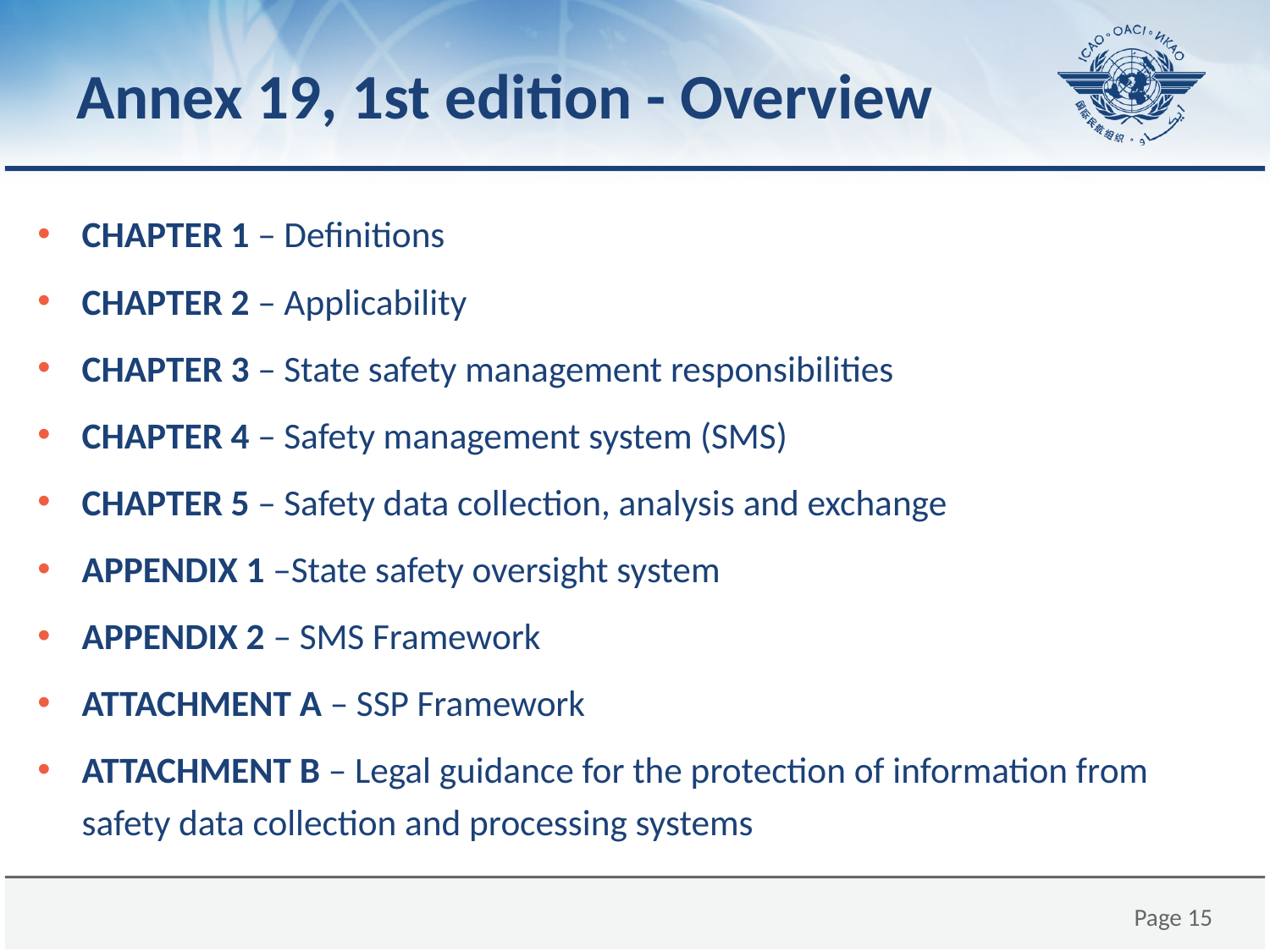

# Annex 19, 1st edition - Overview
CHAPTER 1 – Definitions
CHAPTER 2 – Applicability
CHAPTER 3 – State safety management responsibilities
CHAPTER 4 – Safety management system (SMS)
CHAPTER 5 – Safety data collection, analysis and exchange
APPENDIX 1 –State safety oversight system
APPENDIX 2 – SMS Framework
ATTACHMENT A – SSP Framework
ATTACHMENT B – Legal guidance for the protection of information from safety data collection and processing systems